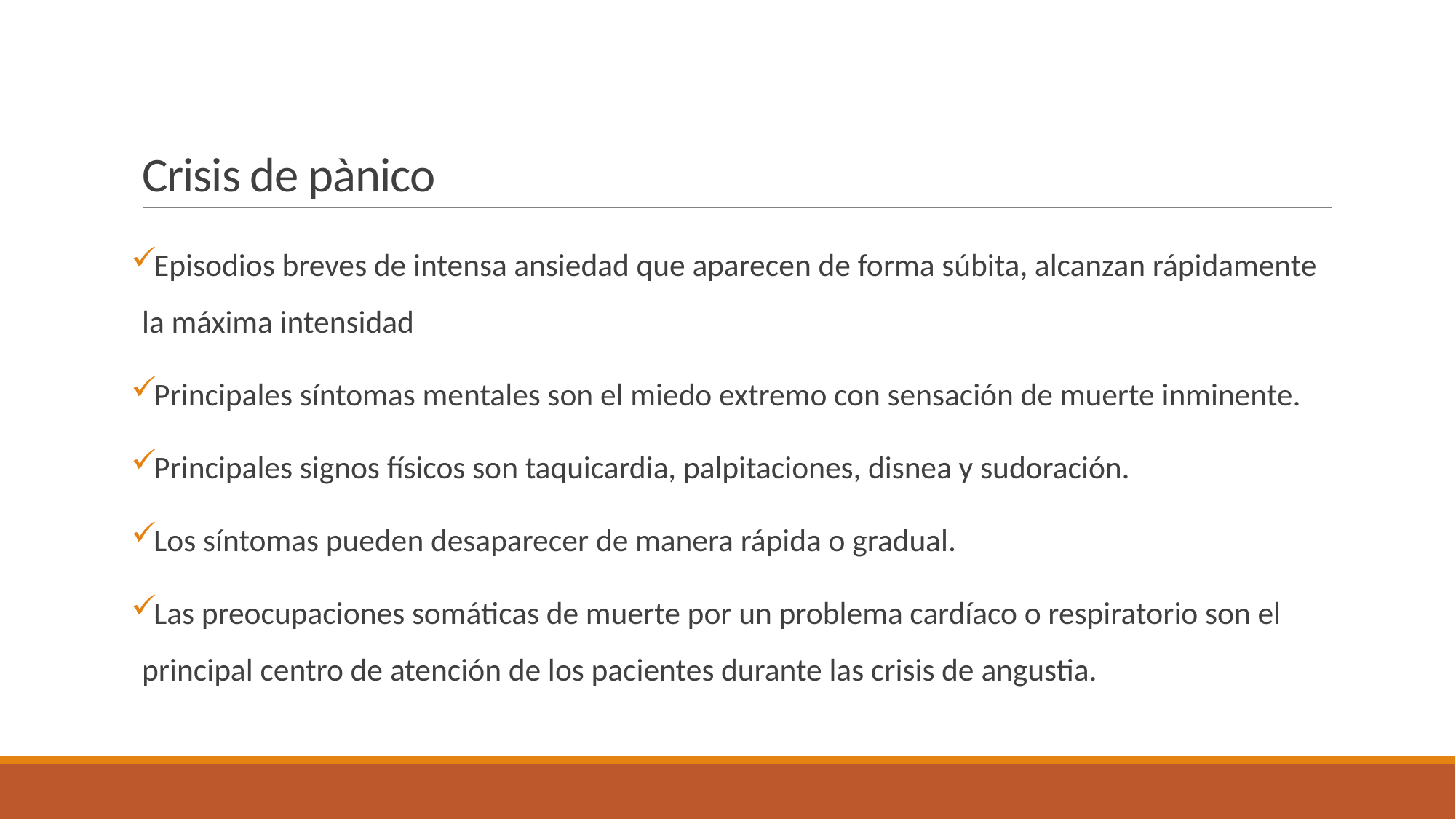

# Crisis de pànico
Episodios breves de intensa ansiedad que aparecen de forma súbita, alcanzan rápidamente la máxima intensidad
Principales síntomas mentales son el miedo extremo con sensación de muerte inminente.
Principales signos físicos son taquicardia, palpitaciones, disnea y sudoración.
Los síntomas pueden desaparecer de manera rápida o gradual.
Las preocupaciones somáticas de muerte por un problema cardíaco o respiratorio son el principal centro de atención de los pacientes durante las crisis de angustia.